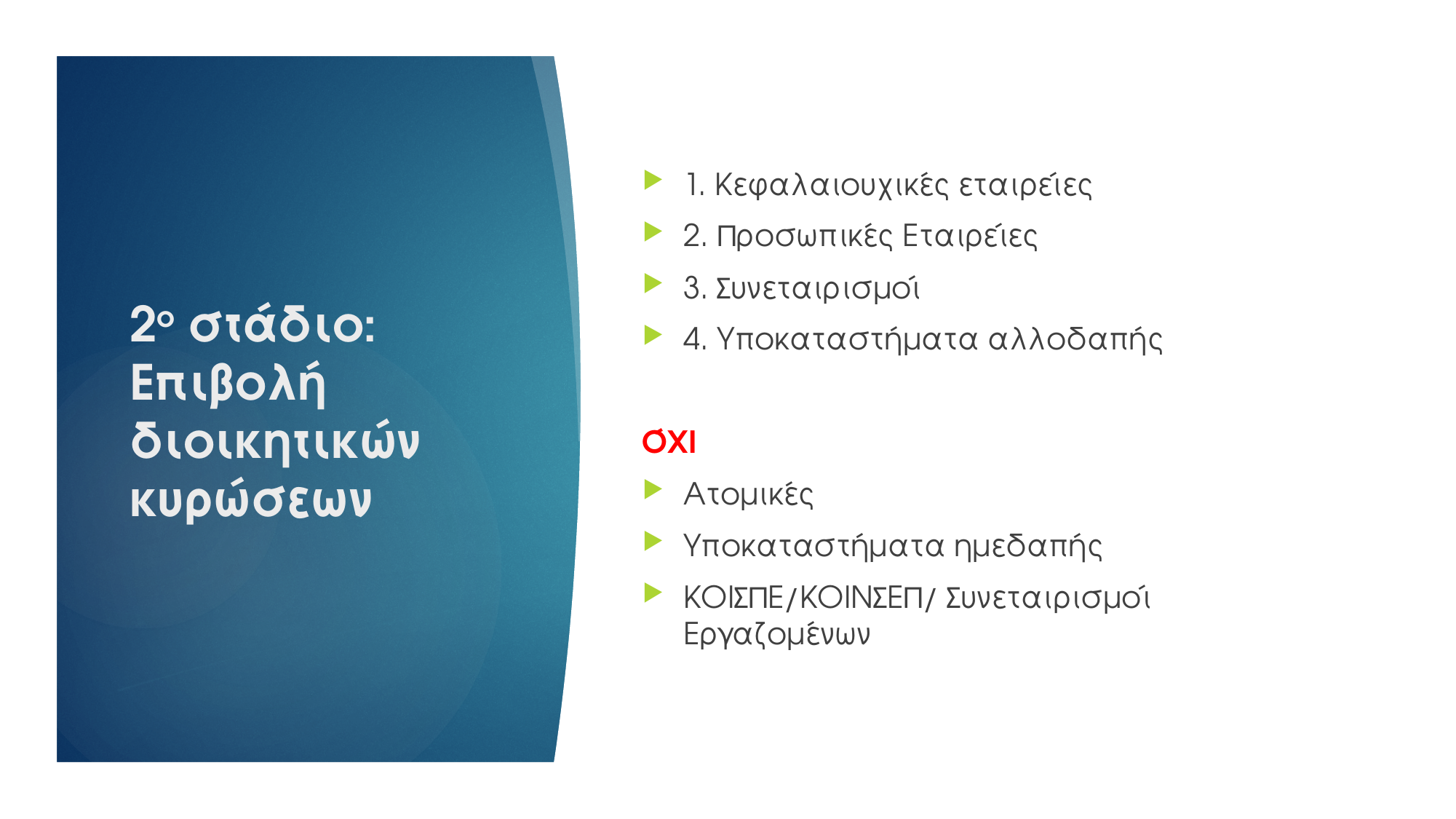

1. Κεφαλαιουχικές εταιρείες
2. Προσωπικές Εταιρείες
3. Συνεταιρισμοί
4. Υποκαταστήματα αλλοδαπής

ΌΧΙ
Ατομικές
Υποκαταστήματα ημεδαπής
ΚΟΙΣΠΕ/ΚΟΙΝΣΕΠ/ Συνεταιρισμοί Εργαζομένων
# 2ο στάδιο: Επιβολή διοικητικών κυρώσεων